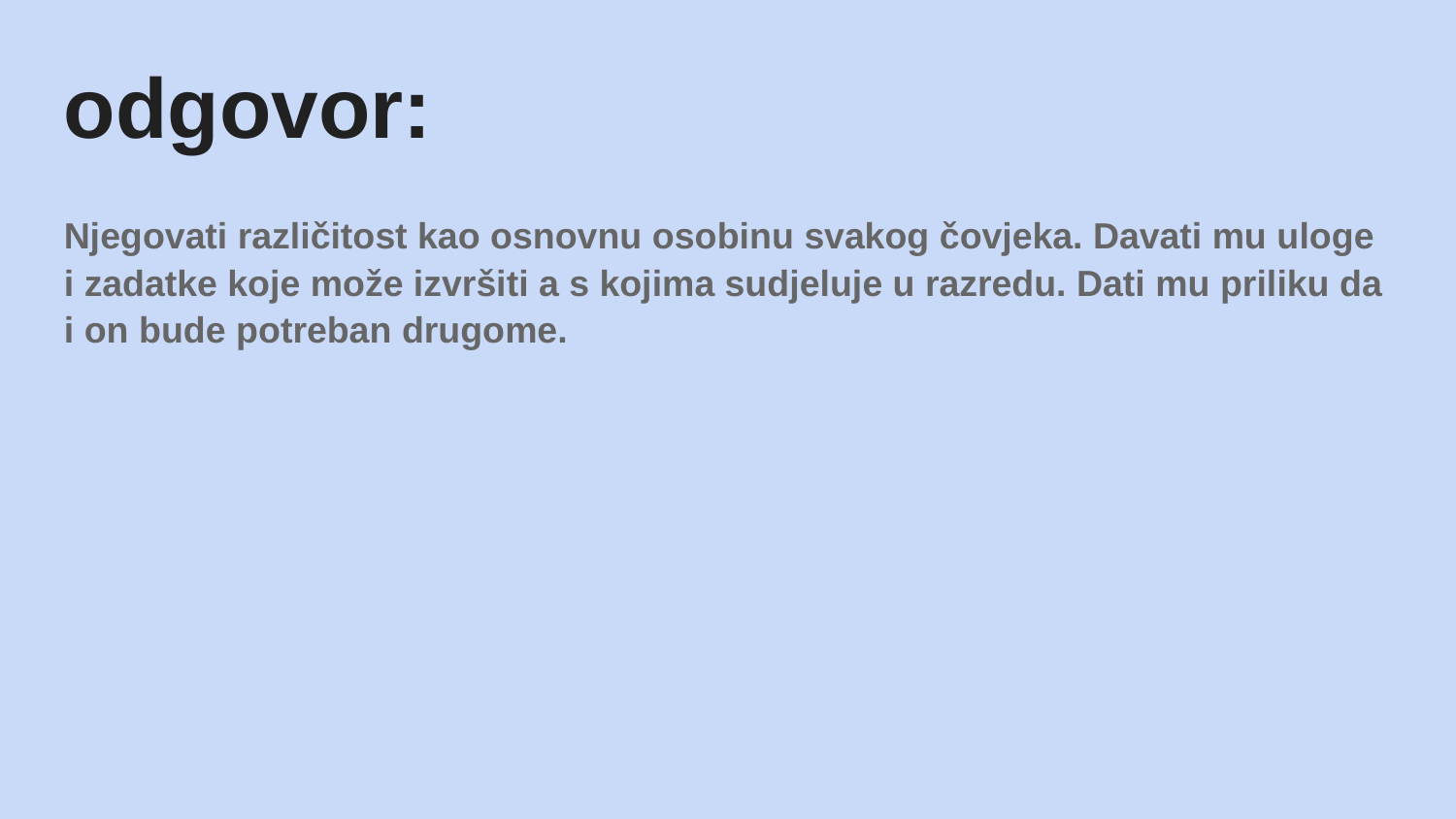

odgovor:
Njegovati različitost kao osnovnu osobinu svakog čovjeka. Davati mu uloge i zadatke koje može izvršiti a s kojima sudjeluje u razredu. Dati mu priliku da i on bude potreban drugome.